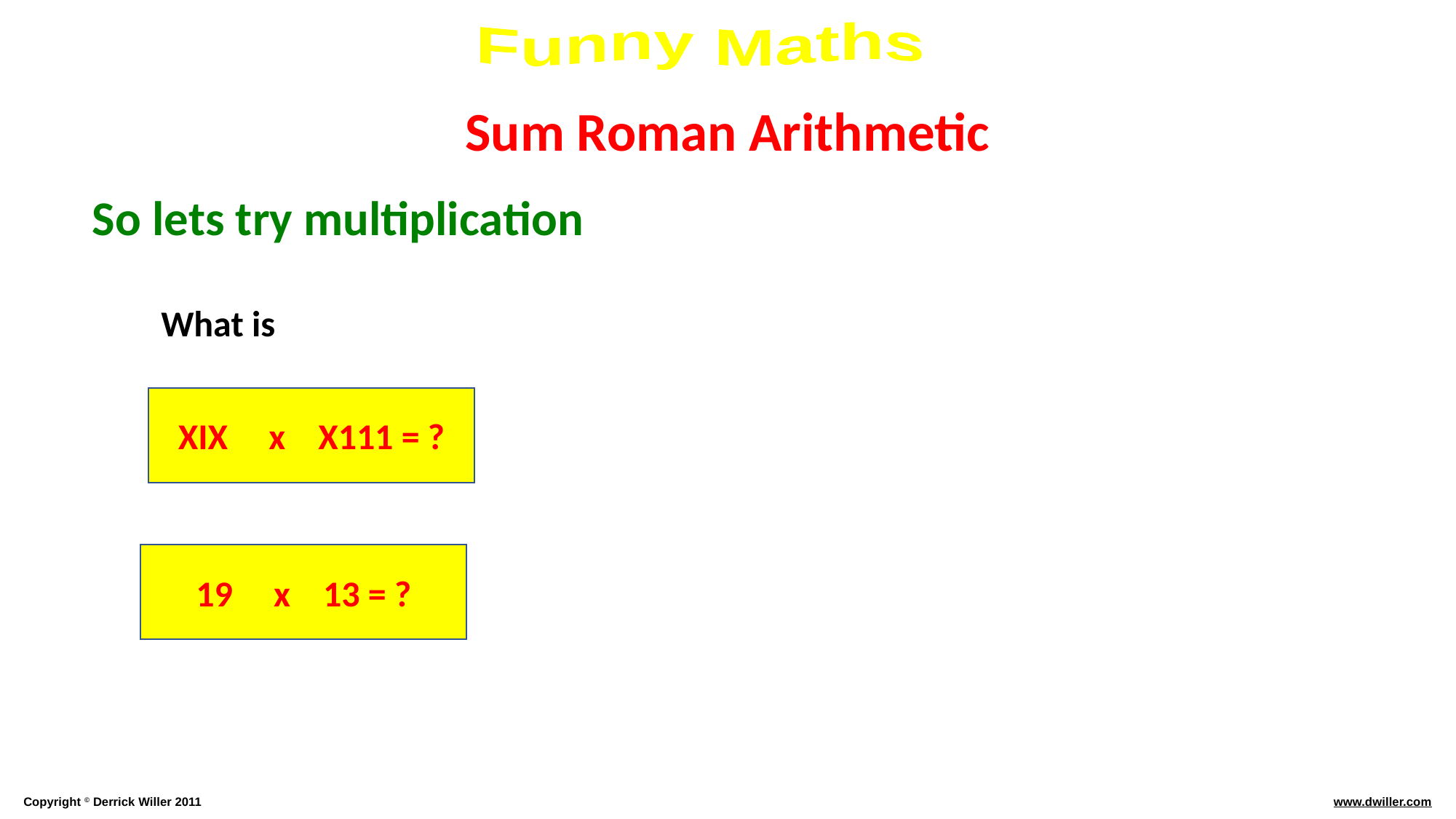

Sum Roman Arithmetic
So lets try multiplication
What is
XIX     x    X111 = ?
19     x    13 = ?